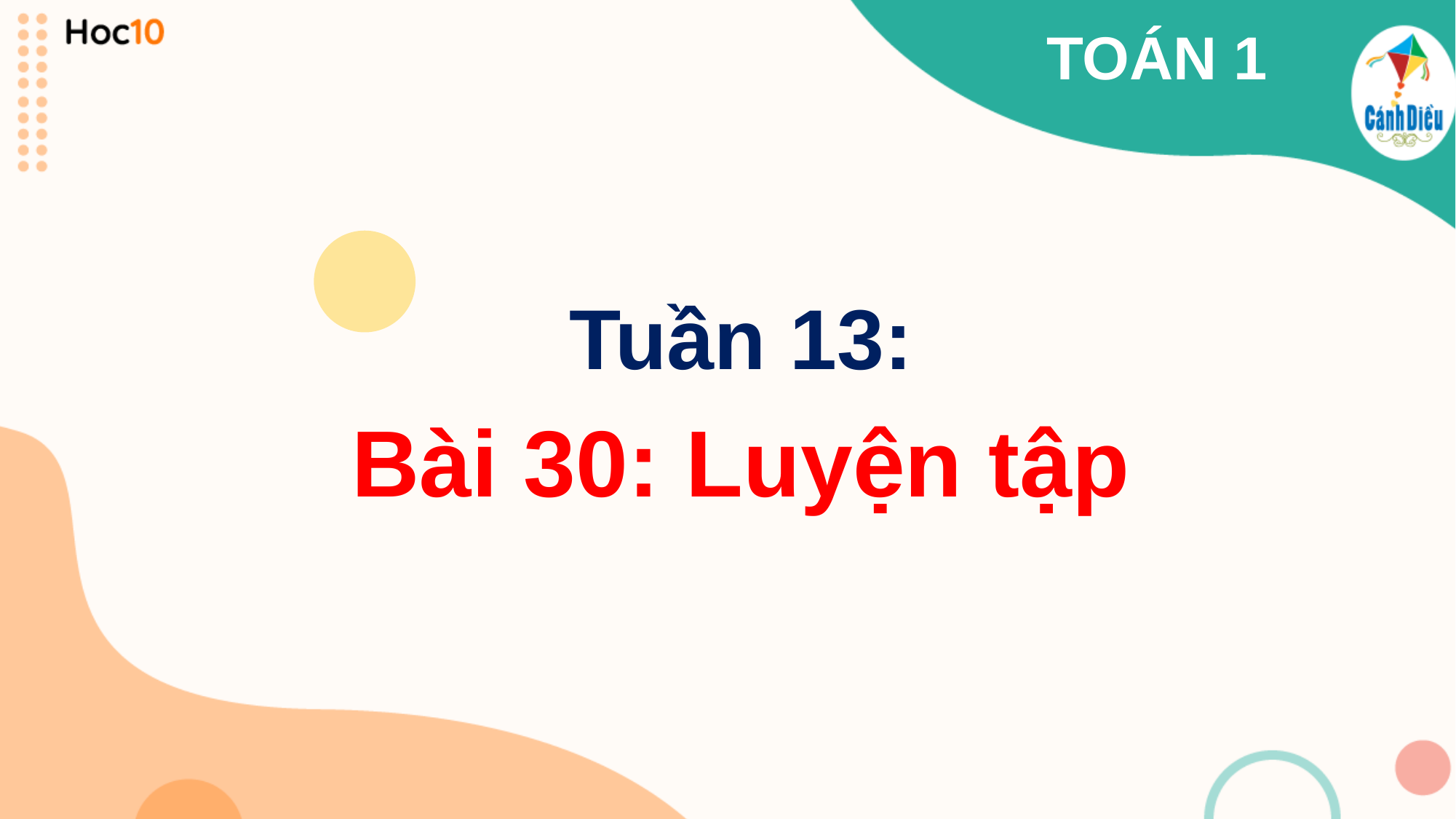

TOÁN 1
# Tuần 13:
Bài 30: Luyện tập